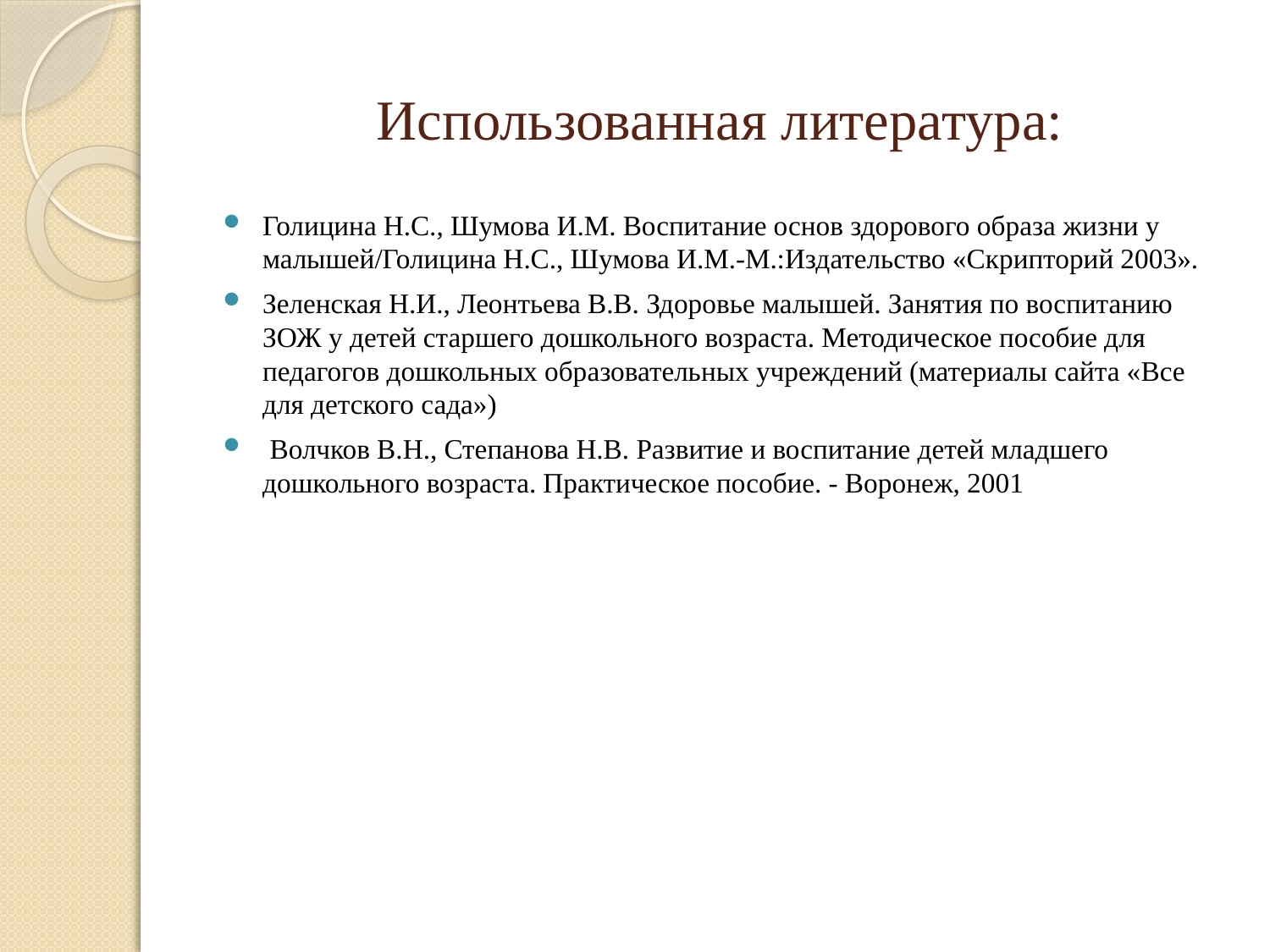

# Использованная литература:
Голицина Н.С., Шумова И.М. Воспитание основ здорового образа жизни у малышей/Голицина Н.С., Шумова И.М.-М.:Издательство «Скрипторий 2003».
Зеленская Н.И., Леонтьева В.В. Здоровье малышей. Занятия по воспитанию ЗОЖ у детей старшего дошкольного возраста. Методическое пособие для педагогов дошкольных образовательных учреждений (материалы сайта «Все для детского сада»)
 Волчков В.Н., Степанова Н.В. Развитие и воспитание детей младшего дошкольного возраста. Практическое пособие. - Воронеж, 2001